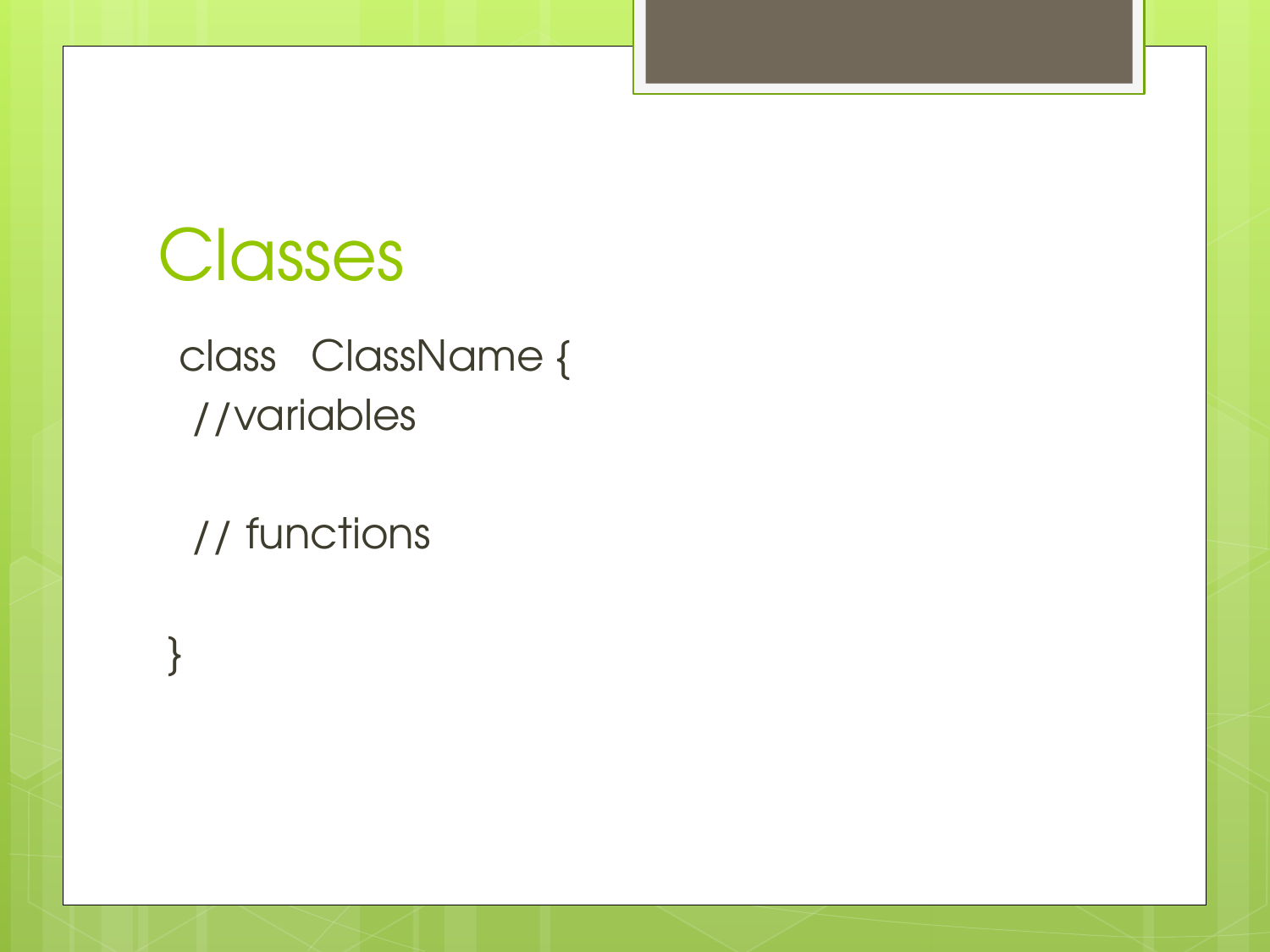

# Classes
 class   ClassName {
  //variables

  // functions

}